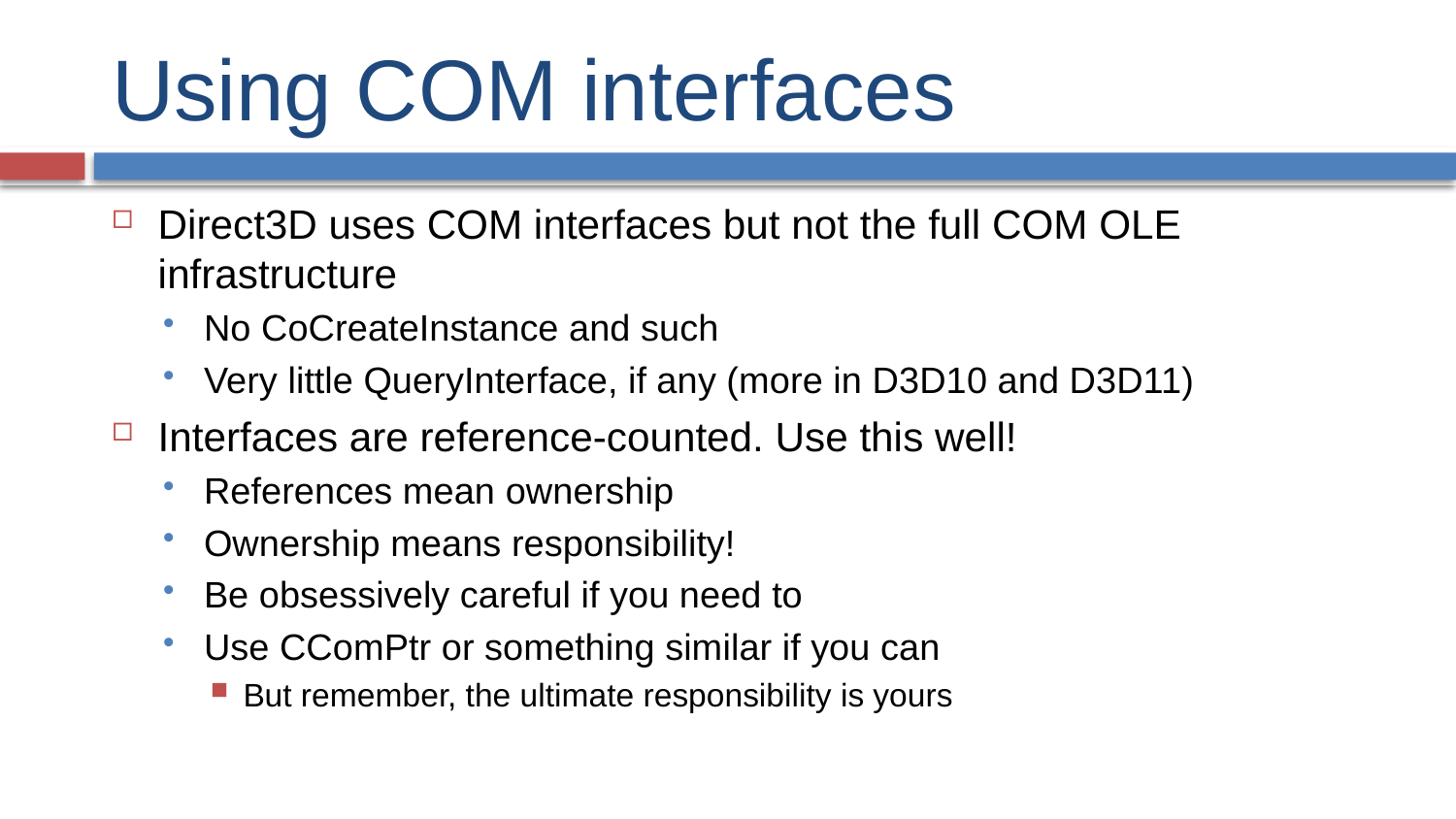

# Using COM interfaces
Direct3D uses COM interfaces but not the full COM OLE infrastructure
No CoCreateInstance and such
Very little QueryInterface, if any (more in D3D10 and D3D11)
Interfaces are reference-counted. Use this well!
References mean ownership
Ownership means responsibility!
Be obsessively careful if you need to
Use CComPtr or something similar if you can
But remember, the ultimate responsibility is yours